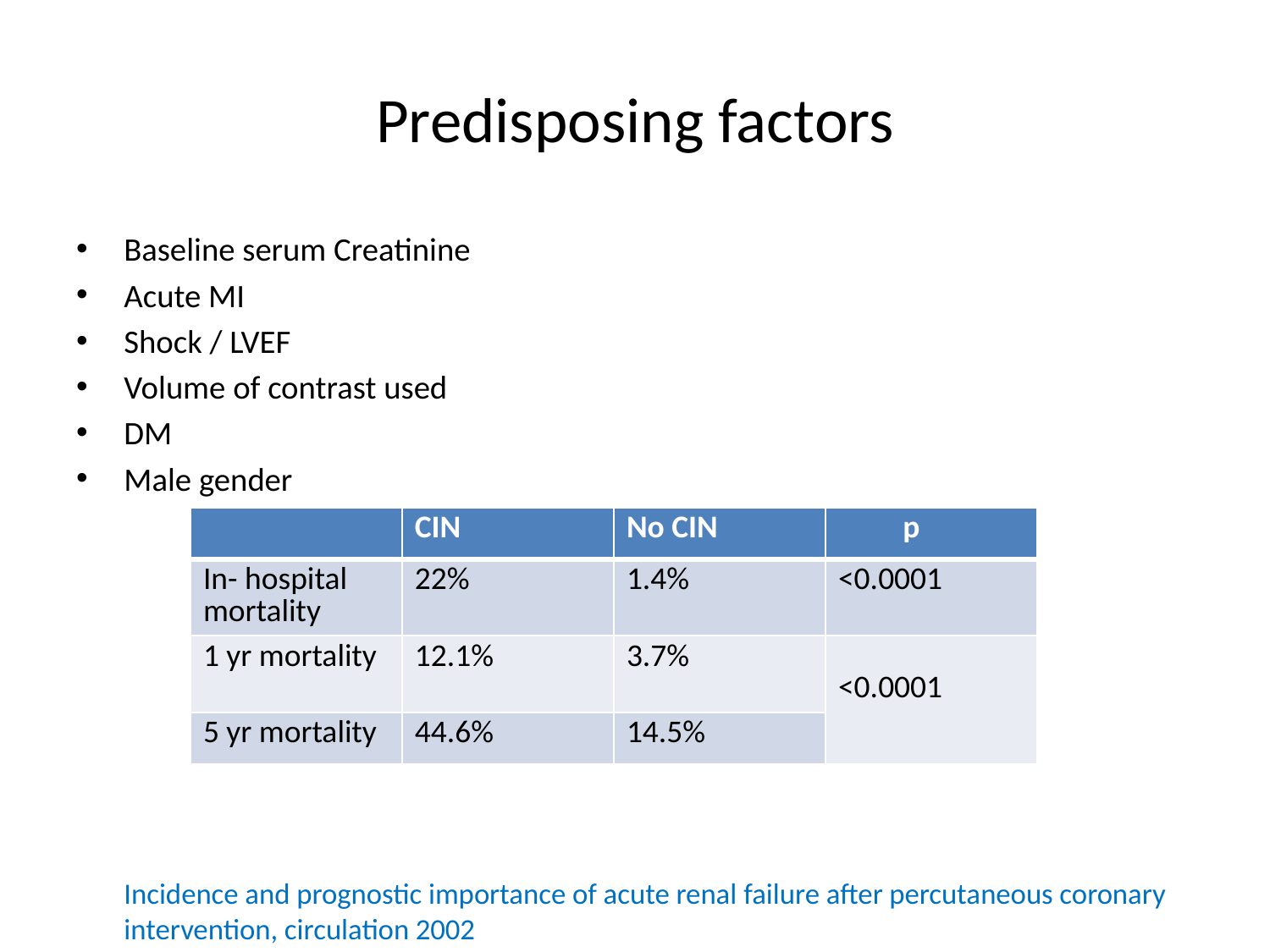

# Predisposing factors
Baseline serum Creatinine
Acute MI
Shock / LVEF
Volume of contrast used
DM
Male gender

	Incidence and prognostic importance of acute renal failure after percutaneous coronary intervention, circulation 2002

|  | CIN | No CIN | p |
| --- | --- | --- | --- |
| In- hospital mortality | 22% | 1.4% | <0.0001 |
| 1 yr mortality | 12.1% | 3.7% | <0.0001 |
| 5 yr mortality | 44.6% | 14.5% |  |